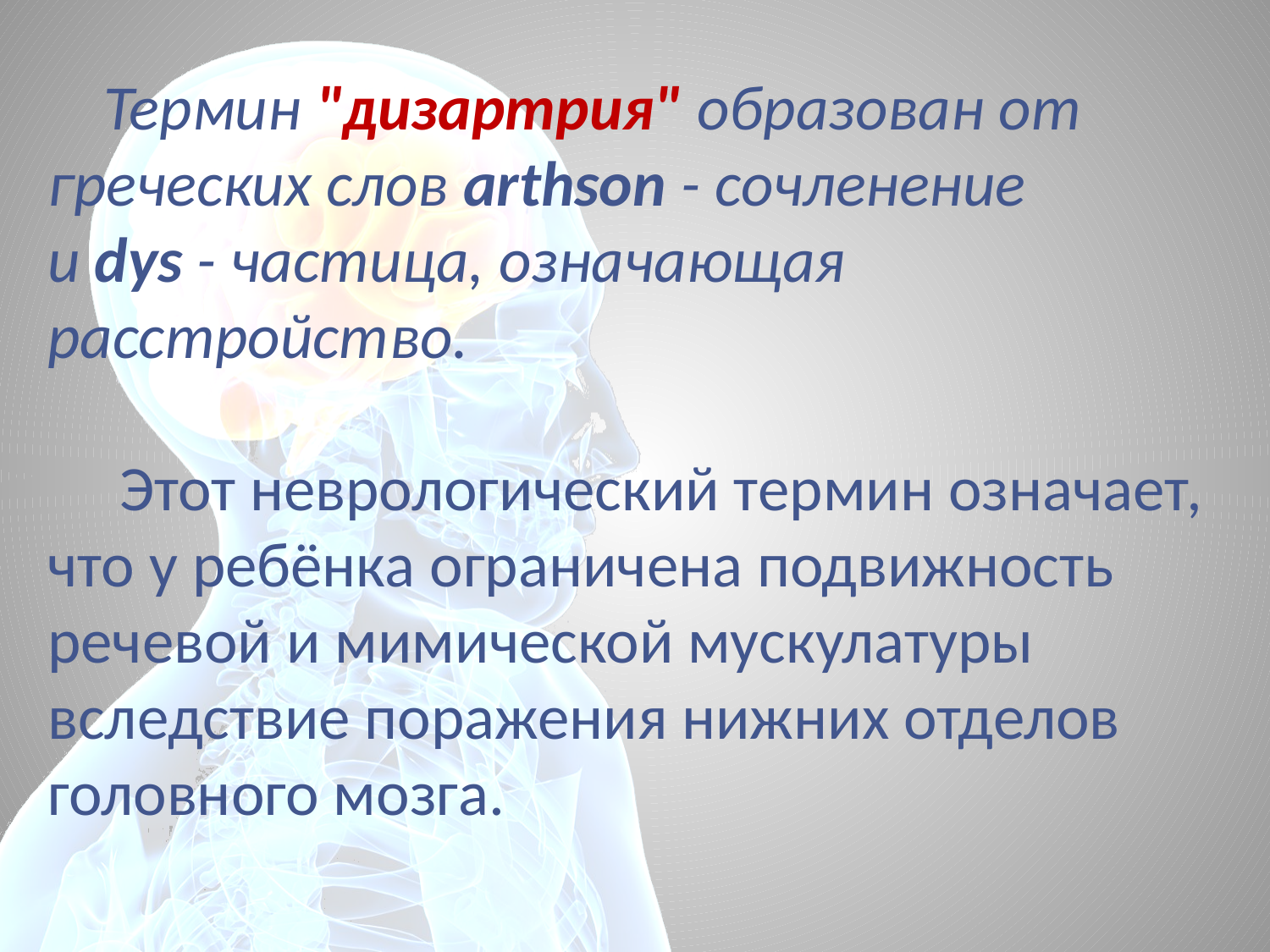

# Термин "дизартрия" образован от греческих слов arthson - сочленение и dys - частица, означающая расстройство. Этот неврологический термин означает, что у ребёнка ограничена подвижность речевой и мимической мускулатуры вследствие поражения нижних отделов головного мозга.